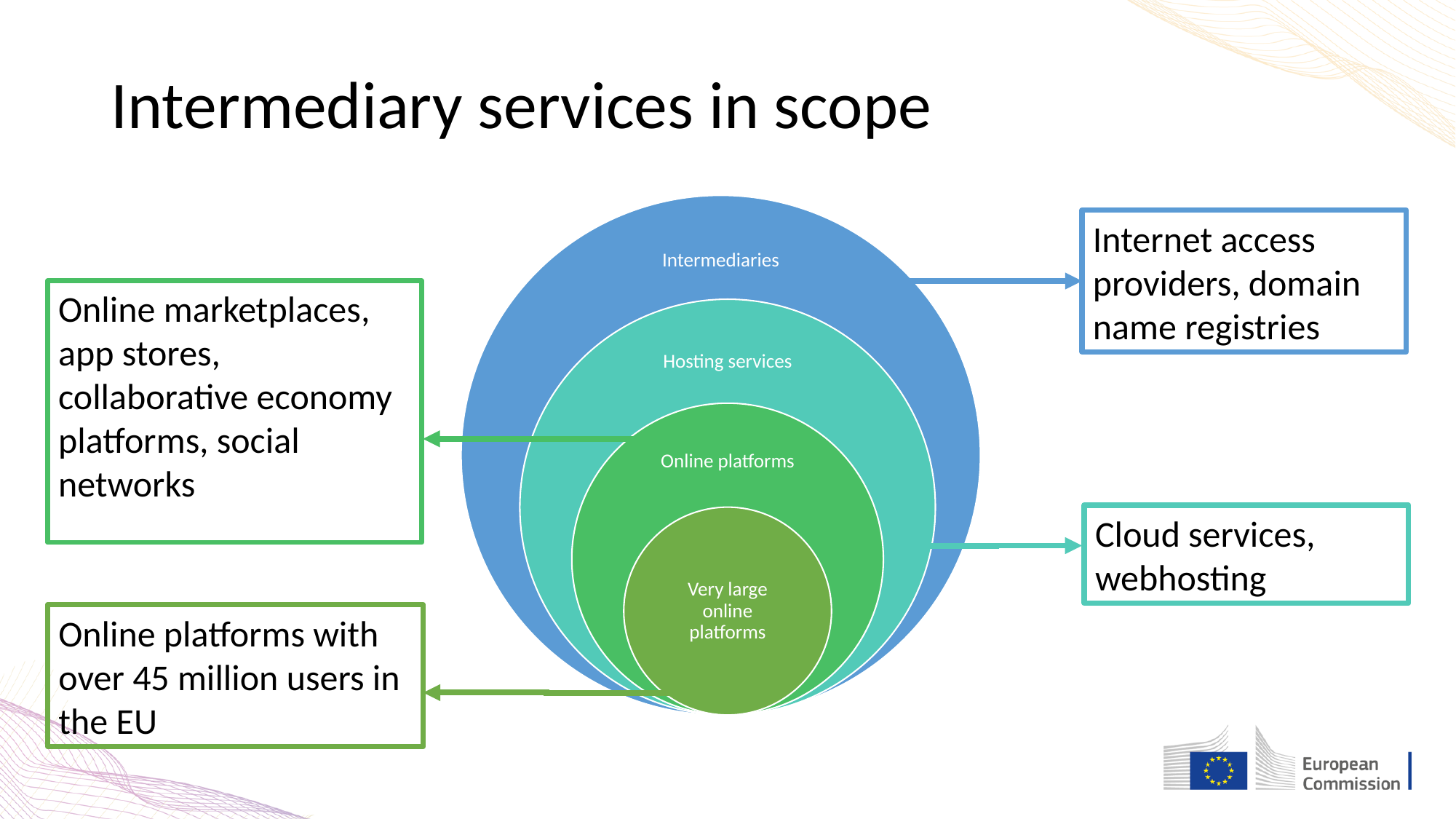

# Intermediary services in scope
Intermediaries
Hosting services
Online platforms
Very large online platforms
Internet access providers, domain name registries
Online marketplaces, app stores, collaborative economy platforms, social networks

Cloud services,  webhosting
Online platforms with over 45 million users in the EU